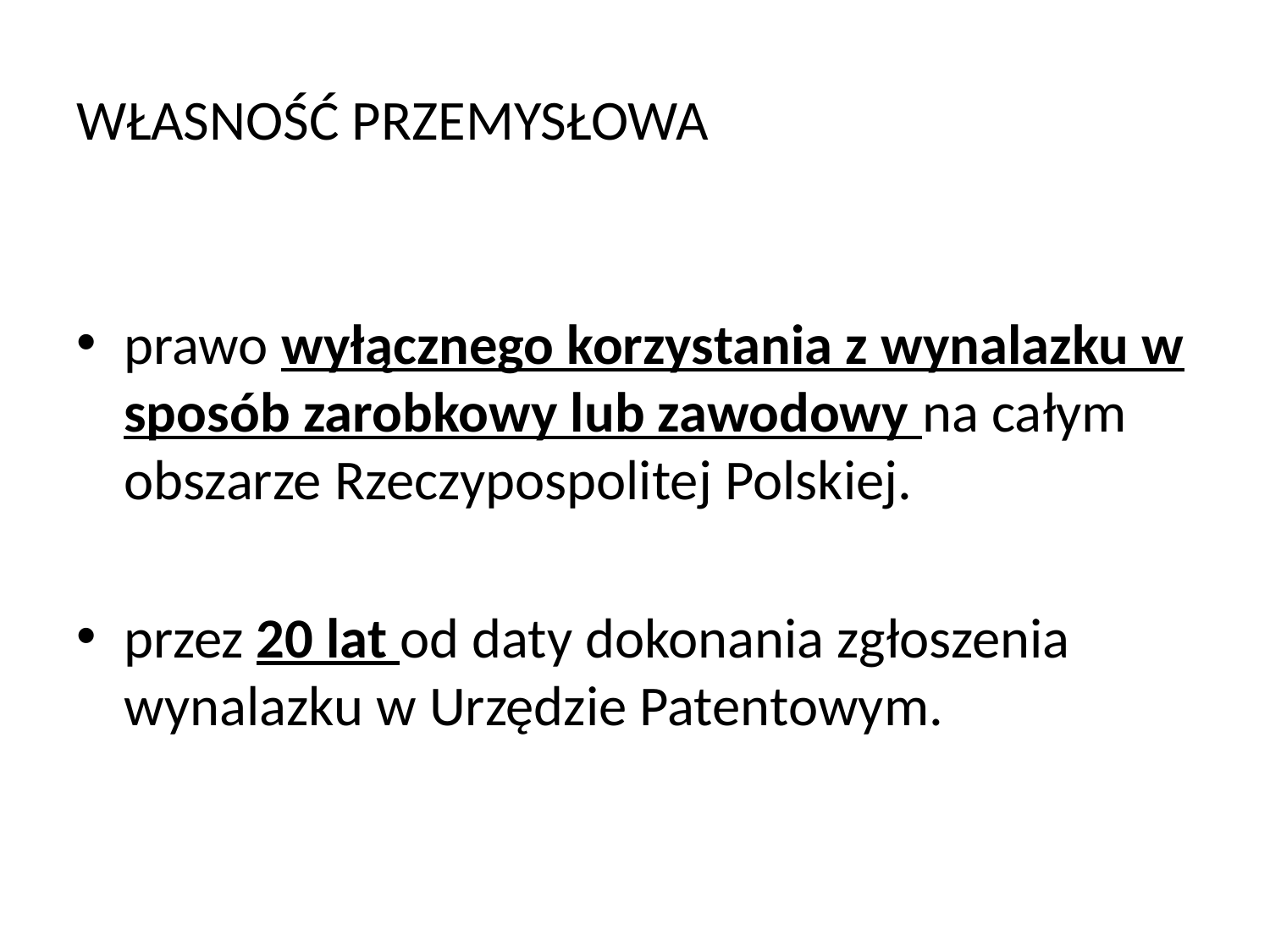

# WŁASNOŚĆ PRZEMYSŁOWA

prawo wyłącznego korzystania z wynalazku w sposób zarobkowy lub zawodowy na całym obszarze Rzeczypospolitej Polskiej.

przez 20 lat od daty dokonania zgłoszenia wynalazku w Urzędzie Patentowym.